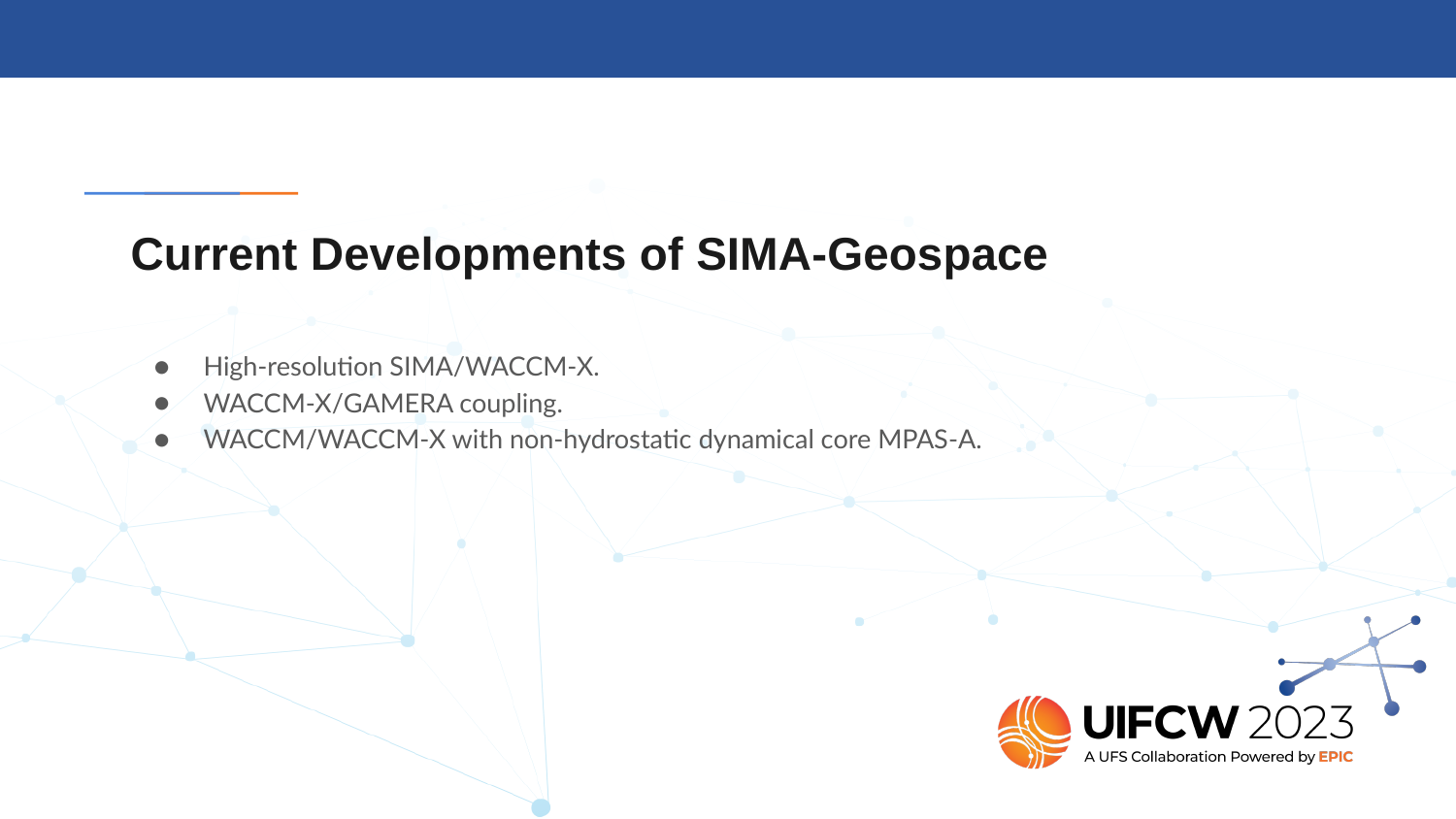

# Current Developments of SIMA-Geospace
High-resolution SIMA/WACCM-X.
WACCM-X/GAMERA coupling.
WACCM/WACCM-X with non-hydrostatic dynamical core MPAS-A.